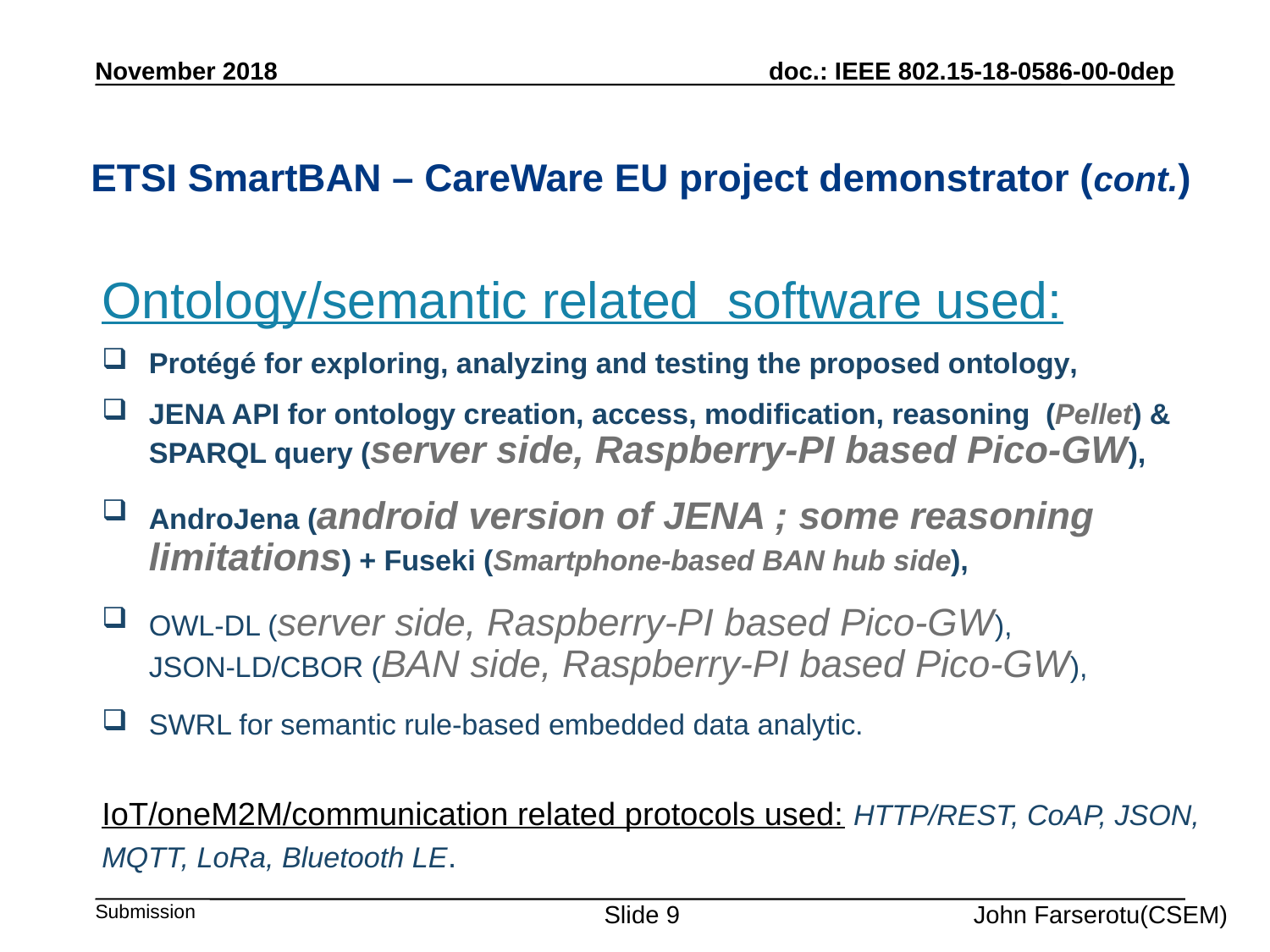

November 2018
ETSI SmartBAN – CareWare EU project demonstrator (cont.)
Ontology/semantic related  software used:
Protégé for exploring, analyzing and testing the proposed ontology,
JENA API for ontology creation, access, modification, reasoning  (Pellet) & SPARQL query (server side, Raspberry-PI based Pico-GW),
AndroJena (android version of JENA ; some reasoning limitations) + Fuseki (Smartphone-based BAN hub side),
OWL-DL (server side, Raspberry-PI based Pico-GW), JSON-LD/CBOR (BAN side, Raspberry-PI based Pico-GW),
SWRL for semantic rule-based embedded data analytic.
IoT/oneM2M/communication related protocols used: HTTP/REST, CoAP, JSON, MQTT, LoRa, Bluetooth LE.
9
John Farserotu(CSEM)
Slide 9